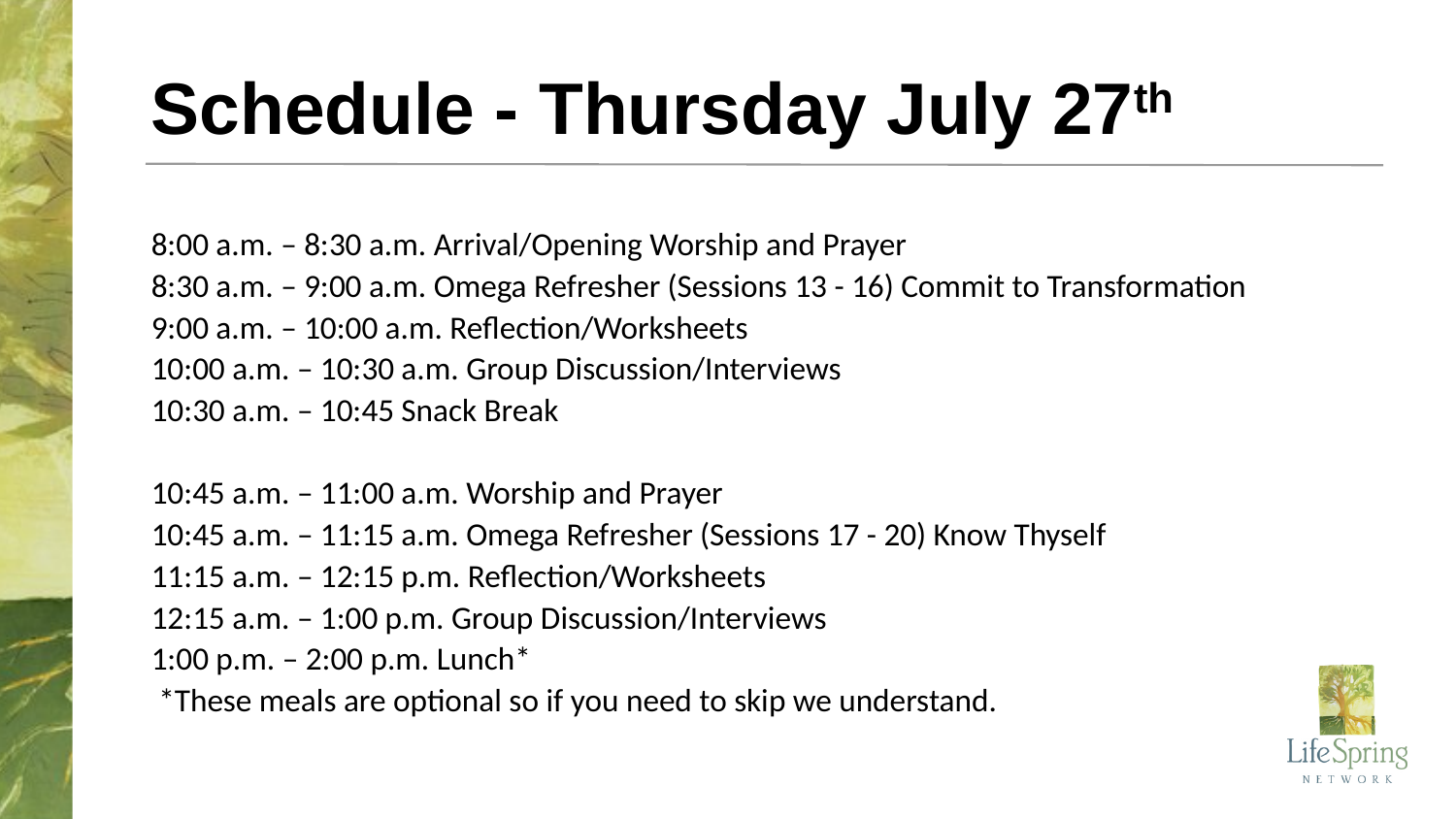

# Schedule - Thursday July 27th
8:00 a.m. – 8:30 a.m. Arrival/Opening Worship and Prayer
8:30 a.m. – 9:00 a.m. Omega Refresher (Sessions 13 - 16) Commit to Transformation
9:00 a.m. – 10:00 a.m. Reflection/Worksheets
10:00 a.m. – 10:30 a.m. Group Discussion/Interviews
10:30 a.m. – 10:45 Snack Break

10:45 a.m. – 11:00 a.m. Worship and Prayer
10:45 a.m. – 11:15 a.m. Omega Refresher (Sessions 17 - 20) Know Thyself
11:15 a.m. – 12:15 p.m. Reflection/Worksheets
12:15 a.m. – 1:00 p.m. Group Discussion/Interviews
1:00 p.m. – 2:00 p.m. Lunch*
 *These meals are optional so if you need to skip we understand.